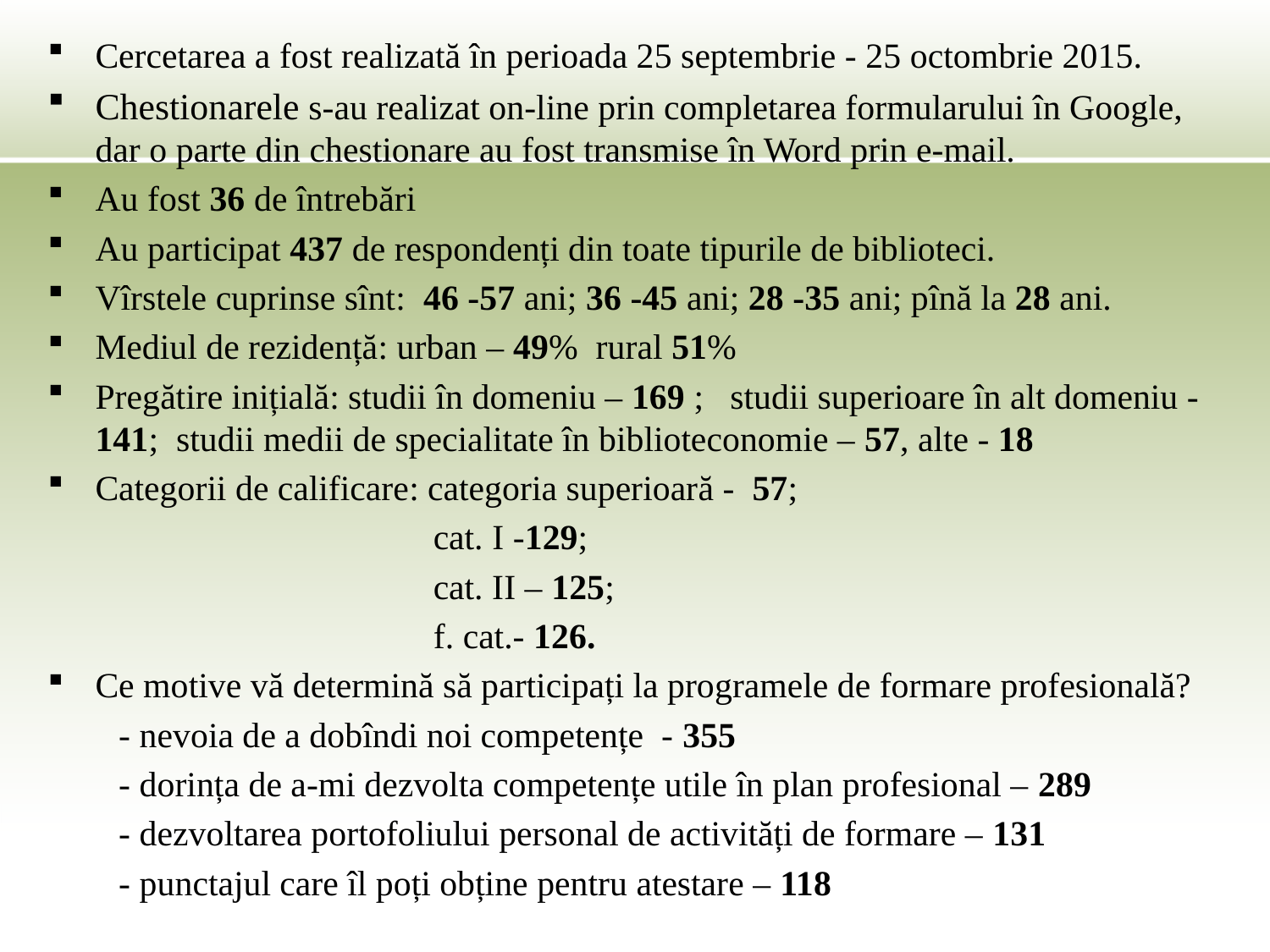

Cercetarea a fost realizată în perioada 25 septembrie - 25 octombrie 2015.
Chestionarele s-au realizat on-line prin completarea formularului în Google, dar o parte din chestionare au fost transmise în Word prin e-mail.
Au fost 36 de întrebări
Au participat 437 de respondenți din toate tipurile de biblioteci.
Vîrstele cuprinse sînt:  46 -57 ani; 36 -45 ani; 28 -35 ani; pînă la 28 ani.
Mediul de rezidență: urban – 49%  rural 51%
Pregătire inițială: studii în domeniu – 169 ;   studii superioare în alt domeniu - 141;  studii medii de specialitate în biblioteconomie – 57, alte - 18
Categorii de calificare: categoria superioară -  57;
cat. I -129;
cat. II – 125;
f. cat.- 126.
Ce motive vă determină să participați la programele de formare profesională?
        - nevoia de a dobîndi noi competențe  - 355
        - dorința de a-mi dezvolta competențe utile în plan profesional – 289
        - dezvoltarea portofoliului personal de activități de formare – 131
        - punctajul care îl poți obține pentru atestare – 118